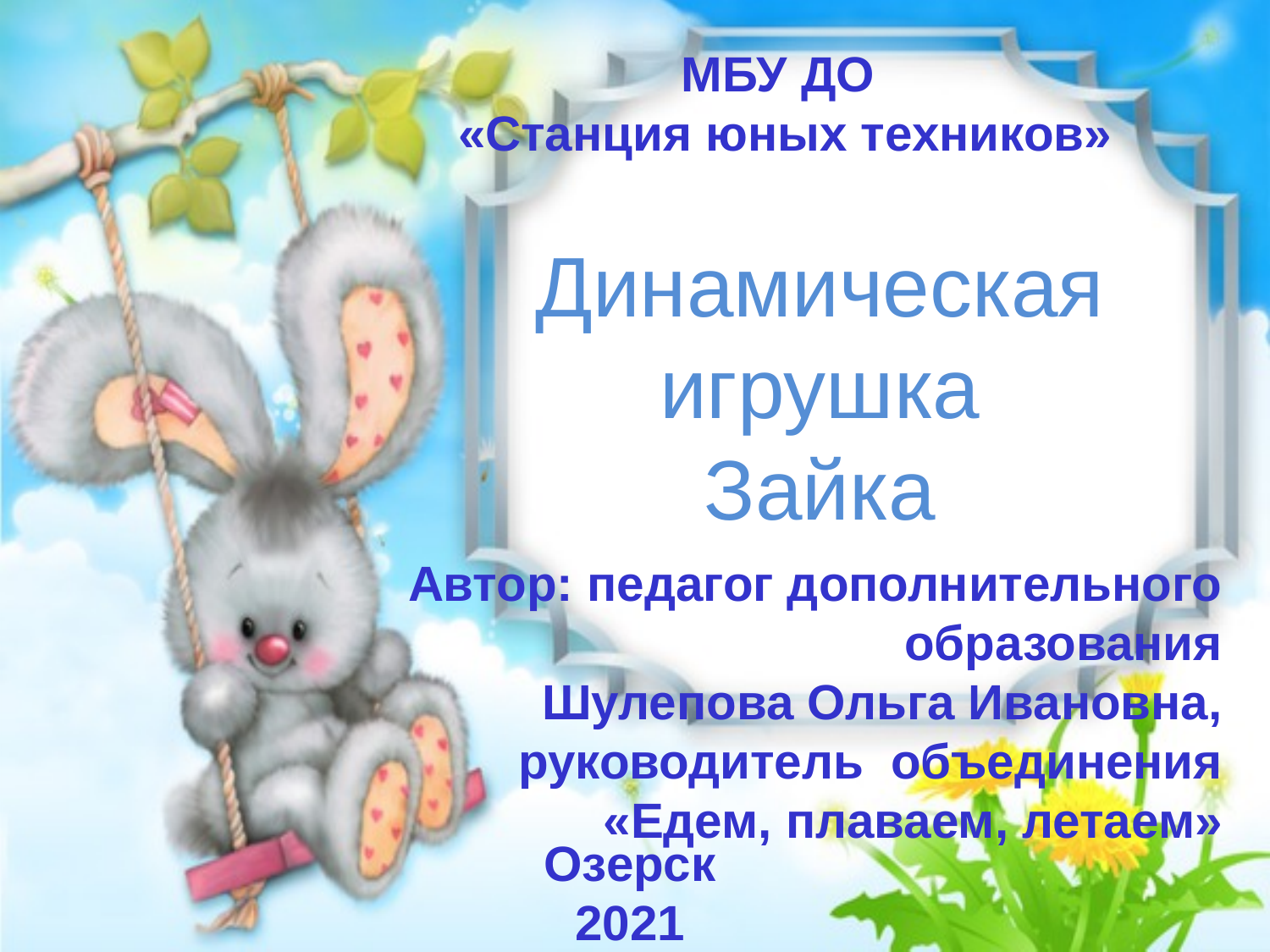

МБУ ДО
«Станция юных техников»

Динамическая
игрушка
Зайка

Автор: педагог дополнительного образования
Шулепова Ольга Ивановна,
руководитель  объединения «Едем, плаваем, летаем»

Озерск
2021